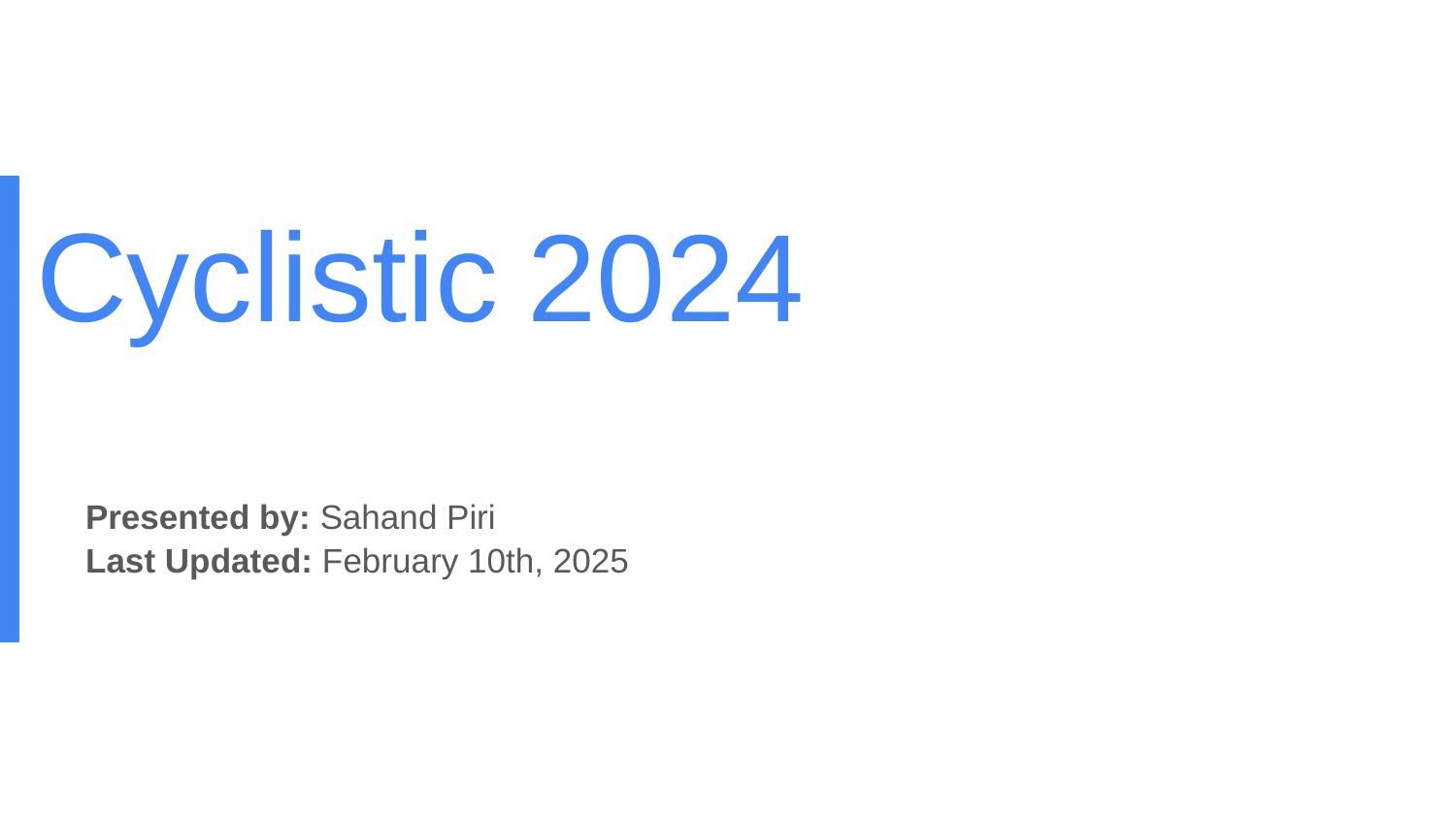

# Cyclistic 2024
Presented by: Sahand Piri
Last Updated: February 10th, 2025